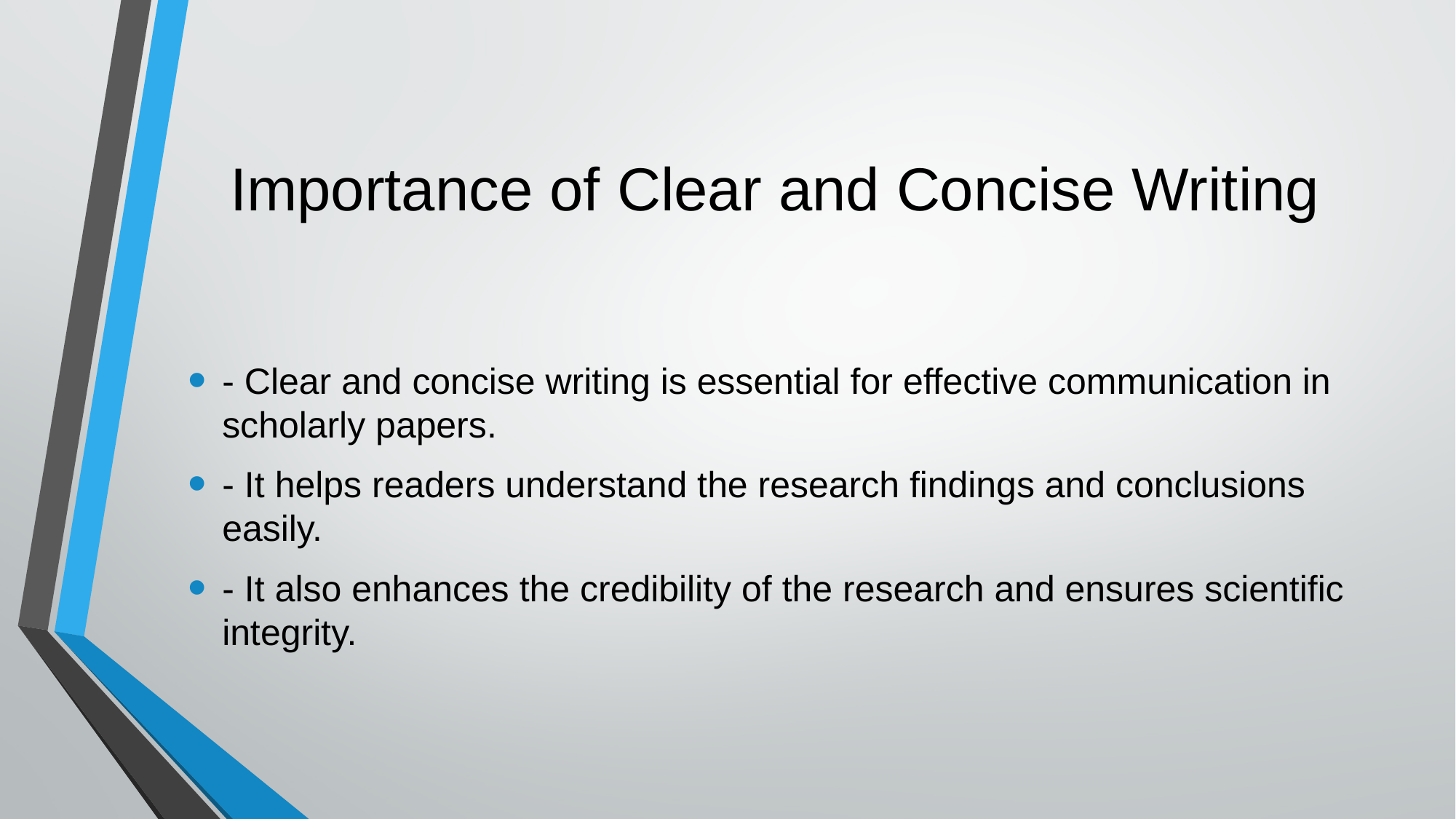

# Importance of Clear and Concise Writing
- Clear and concise writing is essential for effective communication in scholarly papers.
- It helps readers understand the research findings and conclusions easily.
- It also enhances the credibility of the research and ensures scientific integrity.